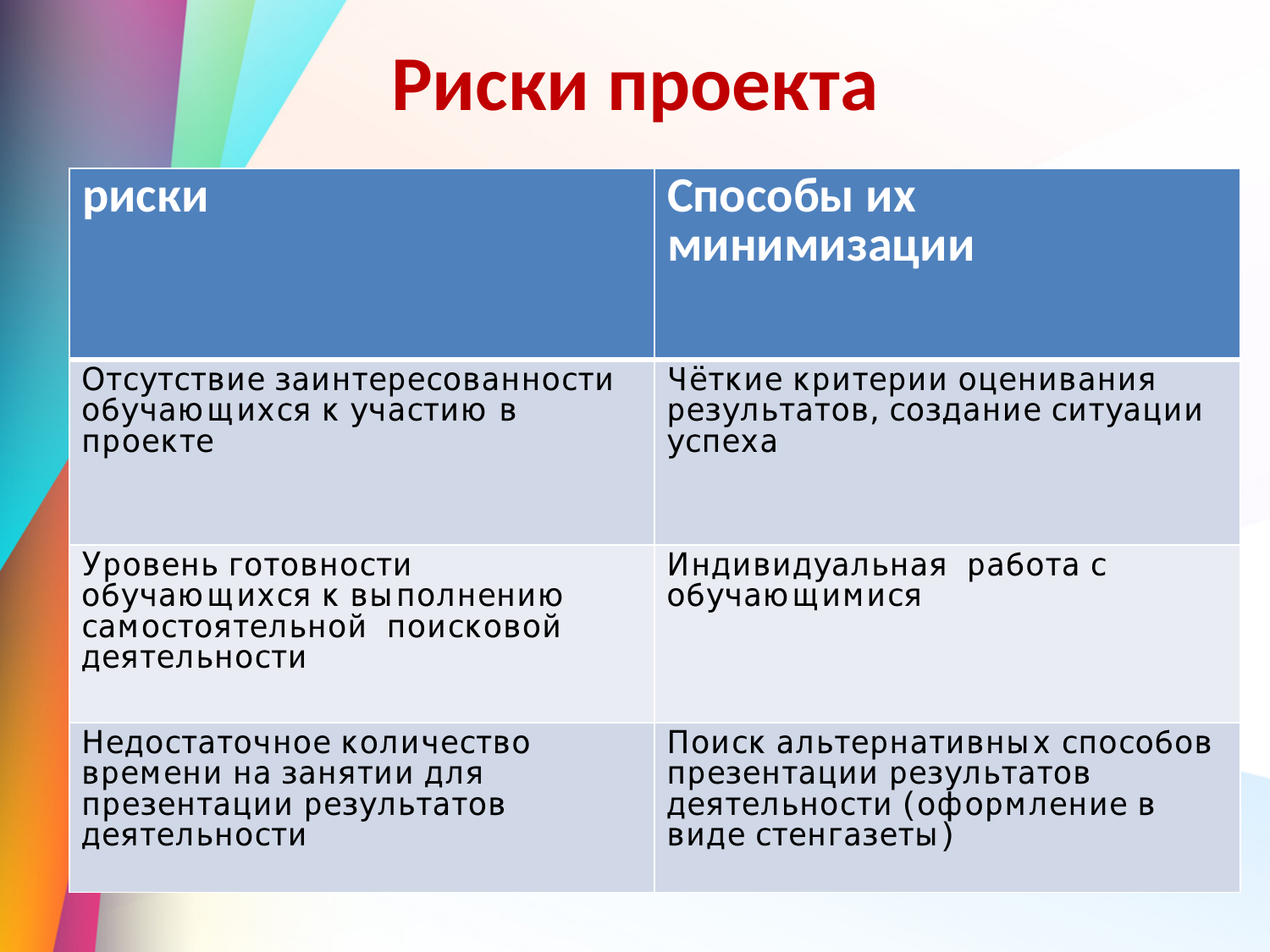

# Риски проекта
| риски | Способы их минимизации |
| --- | --- |
| Отсутствие заинтересованности обучающихся к участию в проекте | Чёткие критерии оценивания результатов, создание ситуации успеха |
| Уровень готовности обучающихся к выполнению самостоятельной поисковой деятельности | Индивидуальная работа с обучающимися |
| Недостаточное количество времени на занятии для презентации результатов деятельности | Поиск альтернативных способов презентации результатов деятельности (оформление в виде стенгазеты) |